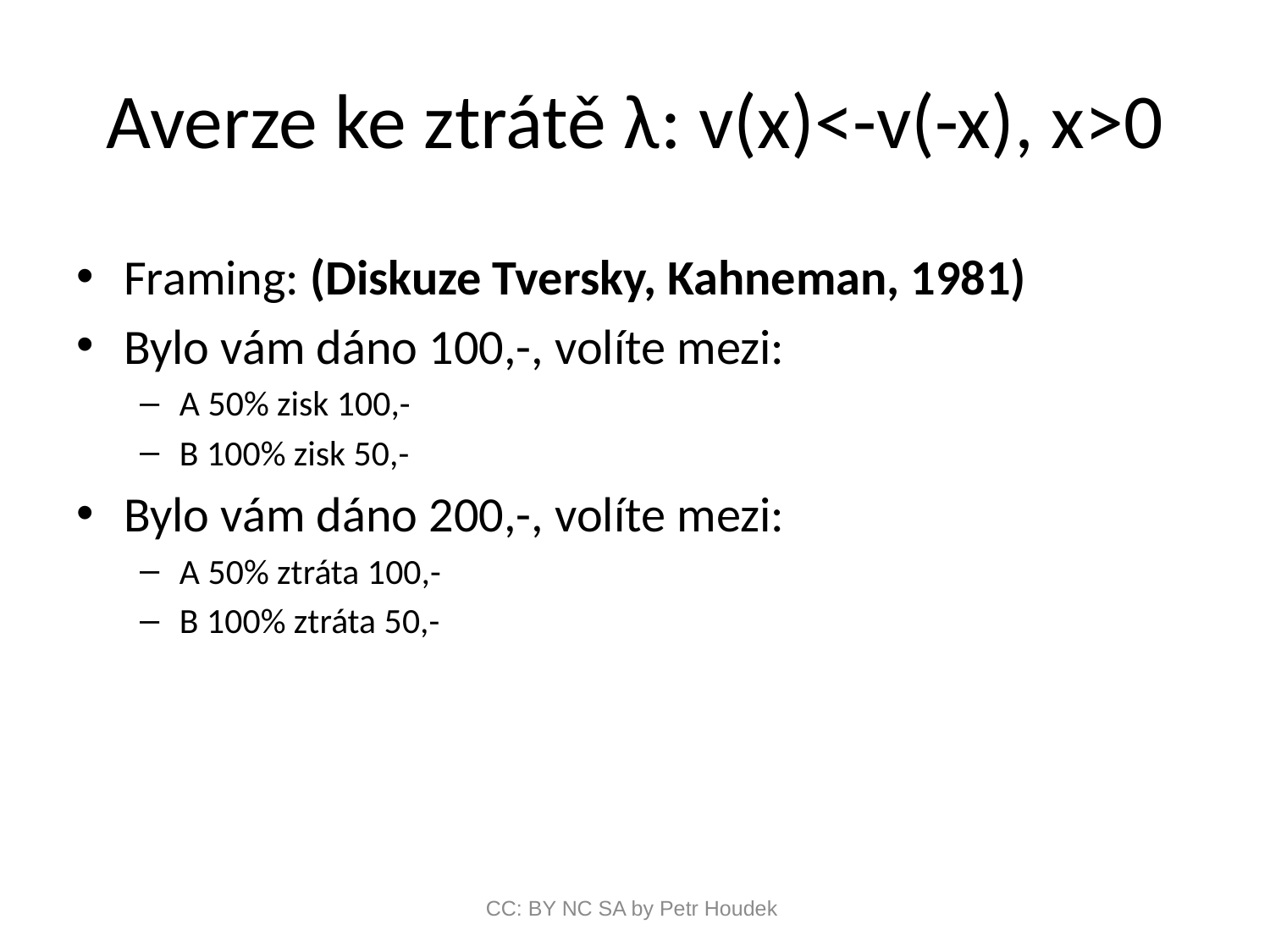

# Averze ke ztrátě λ: v(x)<-v(-x), x>0
Framing: (Diskuze Tversky, Kahneman, 1981)
Bylo vám dáno 100,-, volíte mezi:
A 50% zisk 100,-
B 100% zisk 50,-
Bylo vám dáno 200,-, volíte mezi:
A 50% ztráta 100,-
B 100% ztráta 50,-
CC: BY NC SA by Petr Houdek